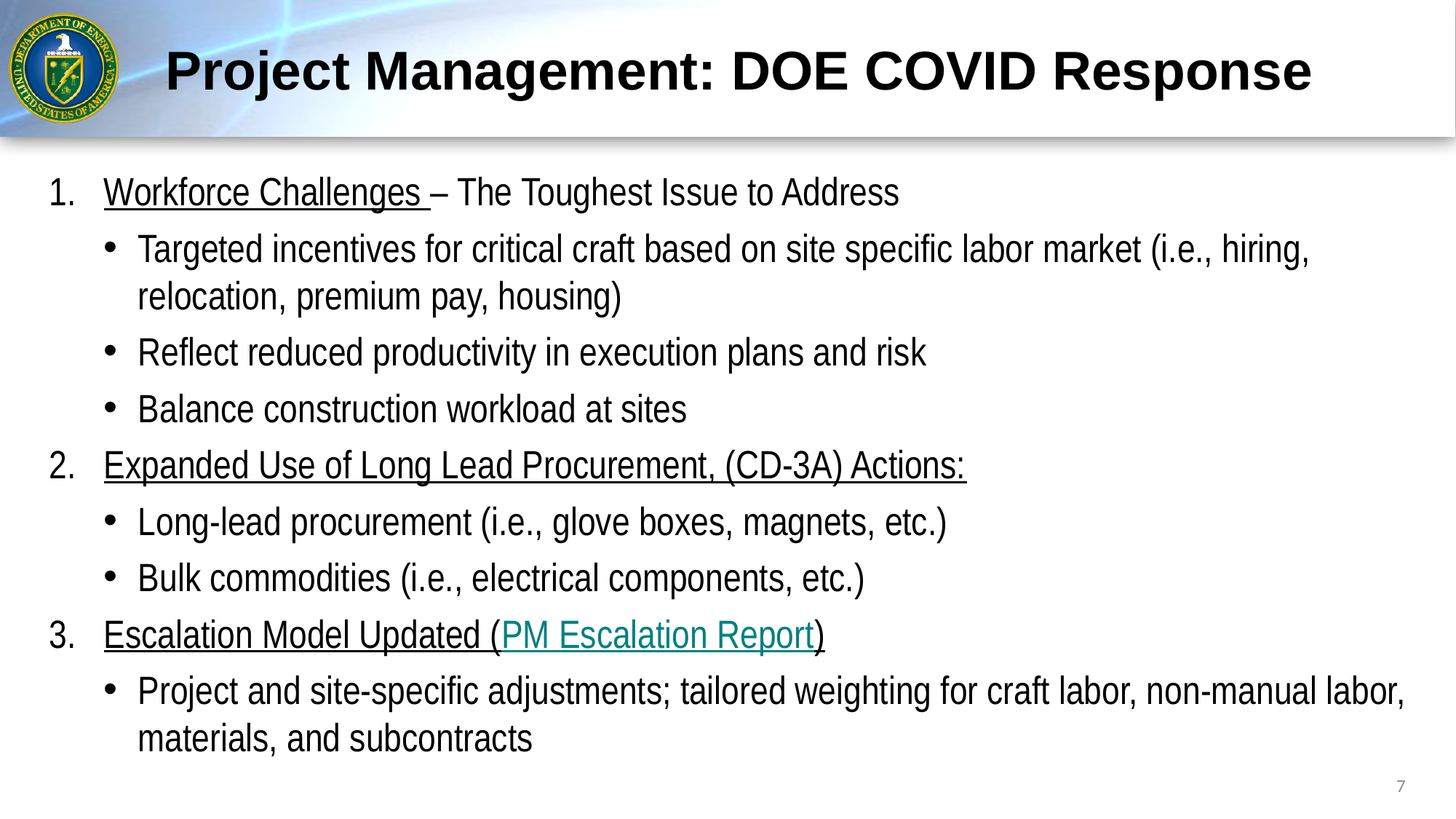

# Project Management: DOE COVID Response
Workforce Challenges – The Toughest Issue to Address
Targeted incentives for critical craft based on site specific labor market (i.e., hiring, relocation, premium pay, housing)
Reflect reduced productivity in execution plans and risk
Balance construction workload at sites
Expanded Use of Long Lead Procurement, (CD-3A) Actions:
Long-lead procurement (i.e., glove boxes, magnets, etc.)
Bulk commodities (i.e., electrical components, etc.)
Escalation Model Updated (PM Escalation Report)
Project and site-specific adjustments; tailored weighting for craft labor, non-manual labor, materials, and subcontracts
7